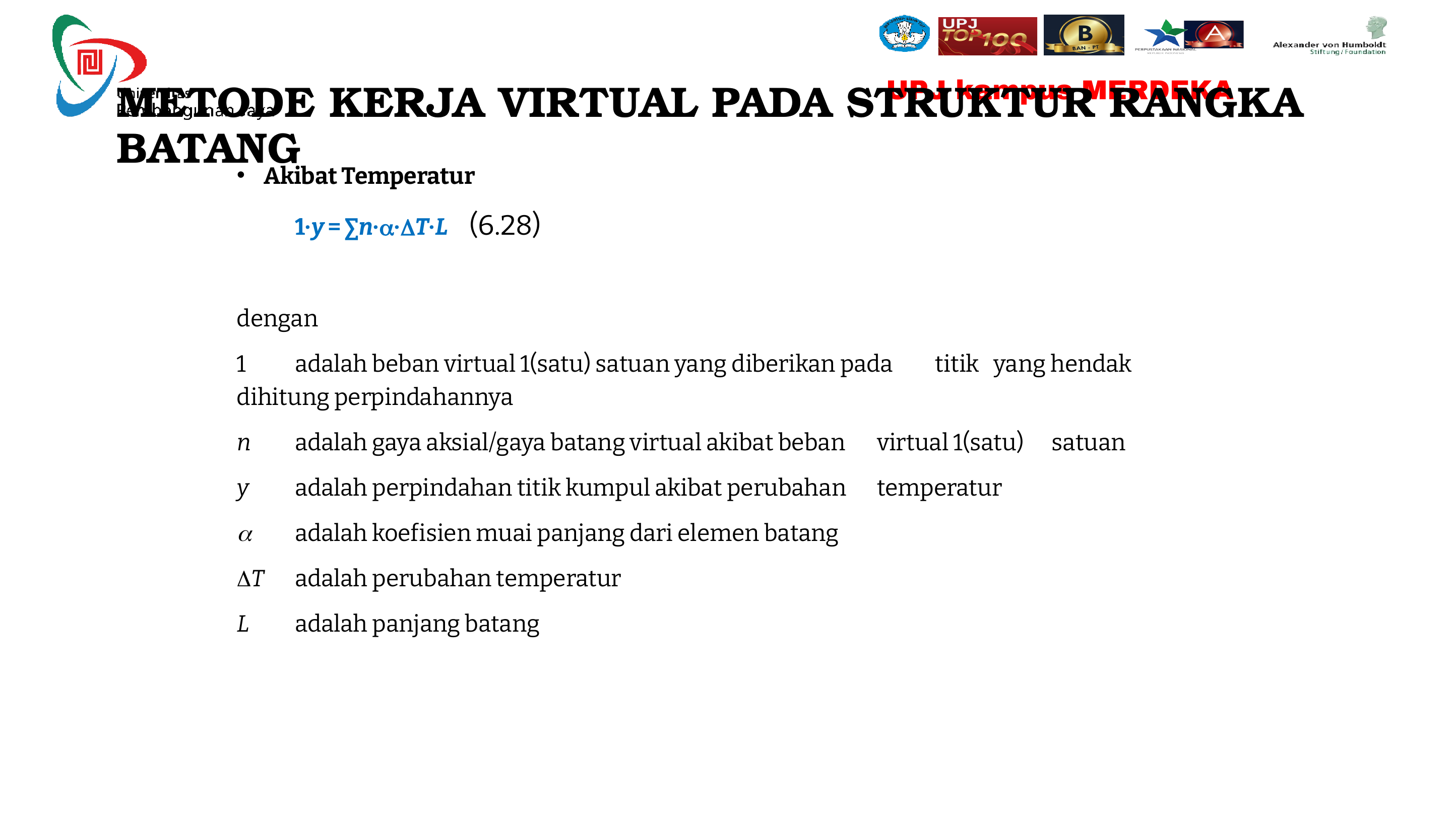

# Metode Kerja Virtual Pada Struktur Rangka Batang
Akibat Temperatur
	1∙y = ∑n∙α∙ΔT∙L				(6.28)

dengan
1	adalah beban virtual 1(satu) satuan yang diberikan pada 	titik 	yang hendak dihitung perpindahannya
n	adalah gaya aksial/gaya batang virtual akibat beban 	virtual 1(satu) 	satuan
y	adalah perpindahan titik kumpul akibat perubahan 	temperatur
α	adalah koefisien muai panjang dari elemen batang
ΔT	adalah perubahan temperatur
L	adalah panjang batang